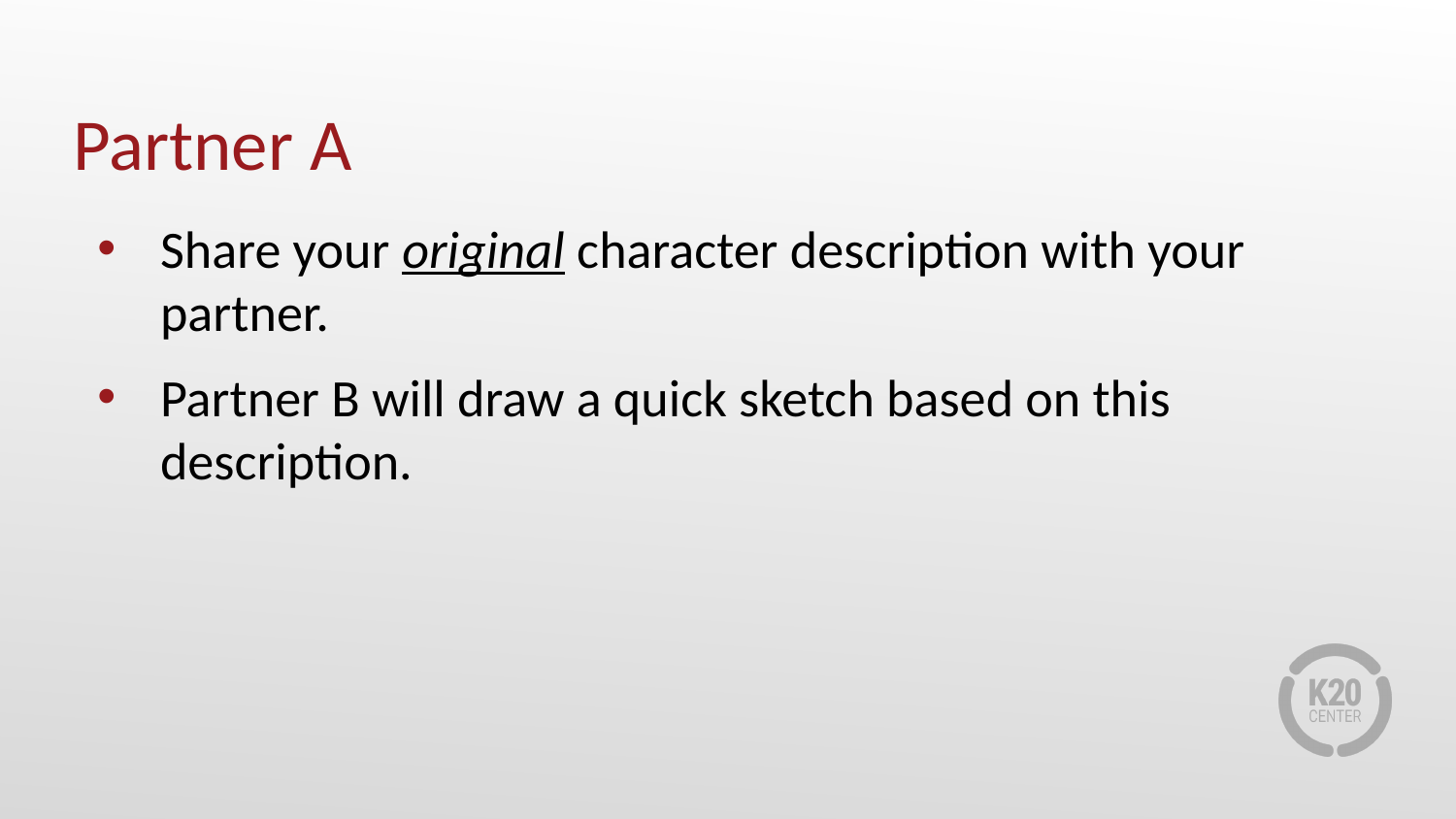

# Partner A
Share your original character description with your partner.
Partner B will draw a quick sketch based on this description.